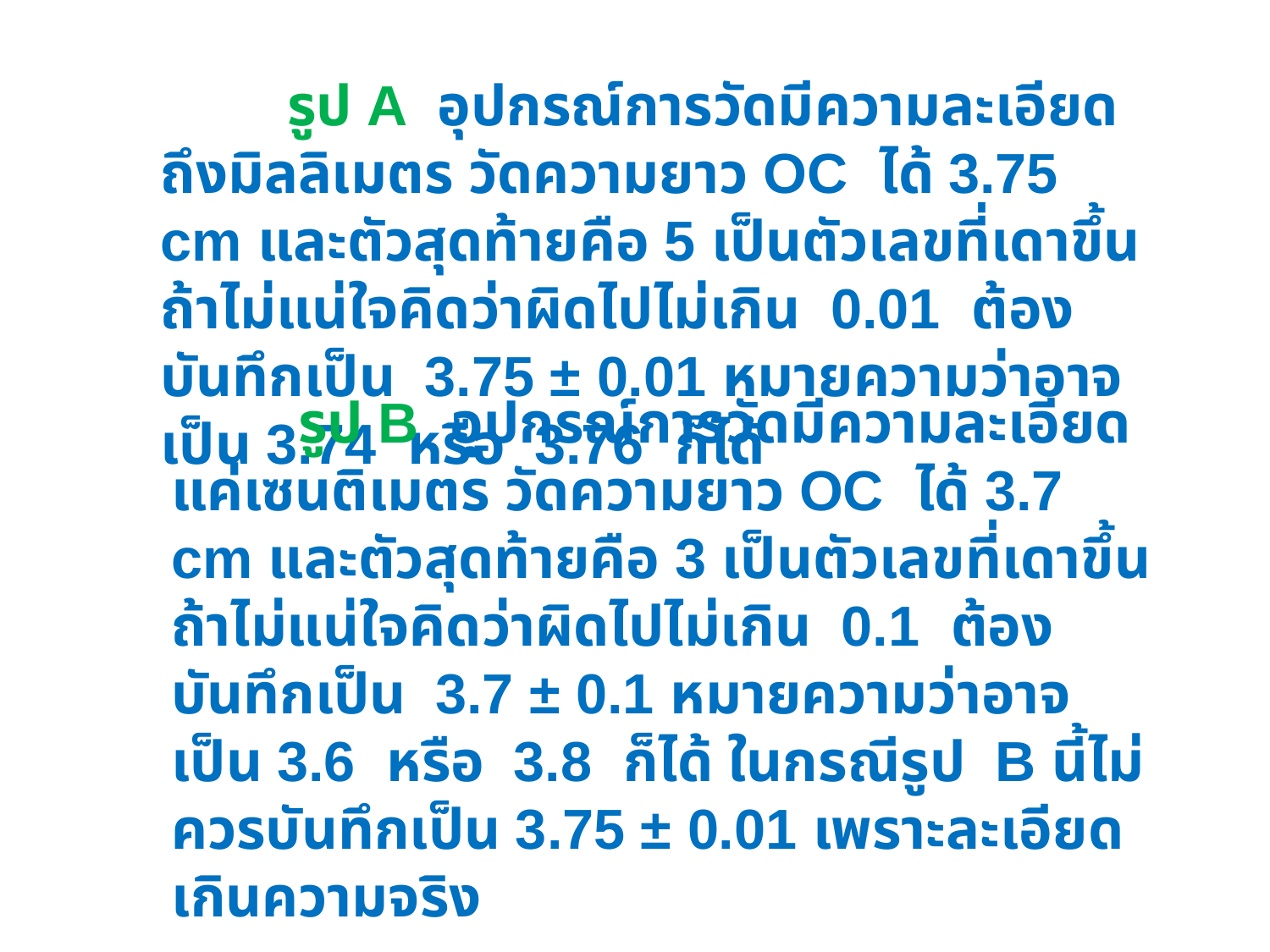

รูป A  อุปกรณ์การวัดมีความละเอียดถึงมิลลิเมตร วัดความยาว OC  ได้ 3.75 cm และตัวสุดท้ายคือ 5 เป็นตัวเลขที่เดาขึ้น ถ้าไม่แน่ใจคิดว่าผิดไปไม่เกิน  0.01  ต้องบันทึกเป็น  3.75 ± 0.01 หมายความว่าอาจเป็น 3.74  หรือ  3.76  ก็ได้
	รูป B  อุปกรณ์การวัดมีความละเอียดแค่เซนติเมตร วัดความยาว OC  ได้ 3.7 cm และตัวสุดท้ายคือ 3 เป็นตัวเลขที่เดาขึ้น ถ้าไม่แน่ใจคิดว่าผิดไปไม่เกิน  0.1  ต้องบันทึกเป็น  3.7 ± 0.1 หมายความว่าอาจเป็น 3.6  หรือ  3.8  ก็ได้ ในกรณีรูป  B นี้ไม่ควรบันทึกเป็น 3.75 ± 0.01 เพราะละเอียดเกินความจริง